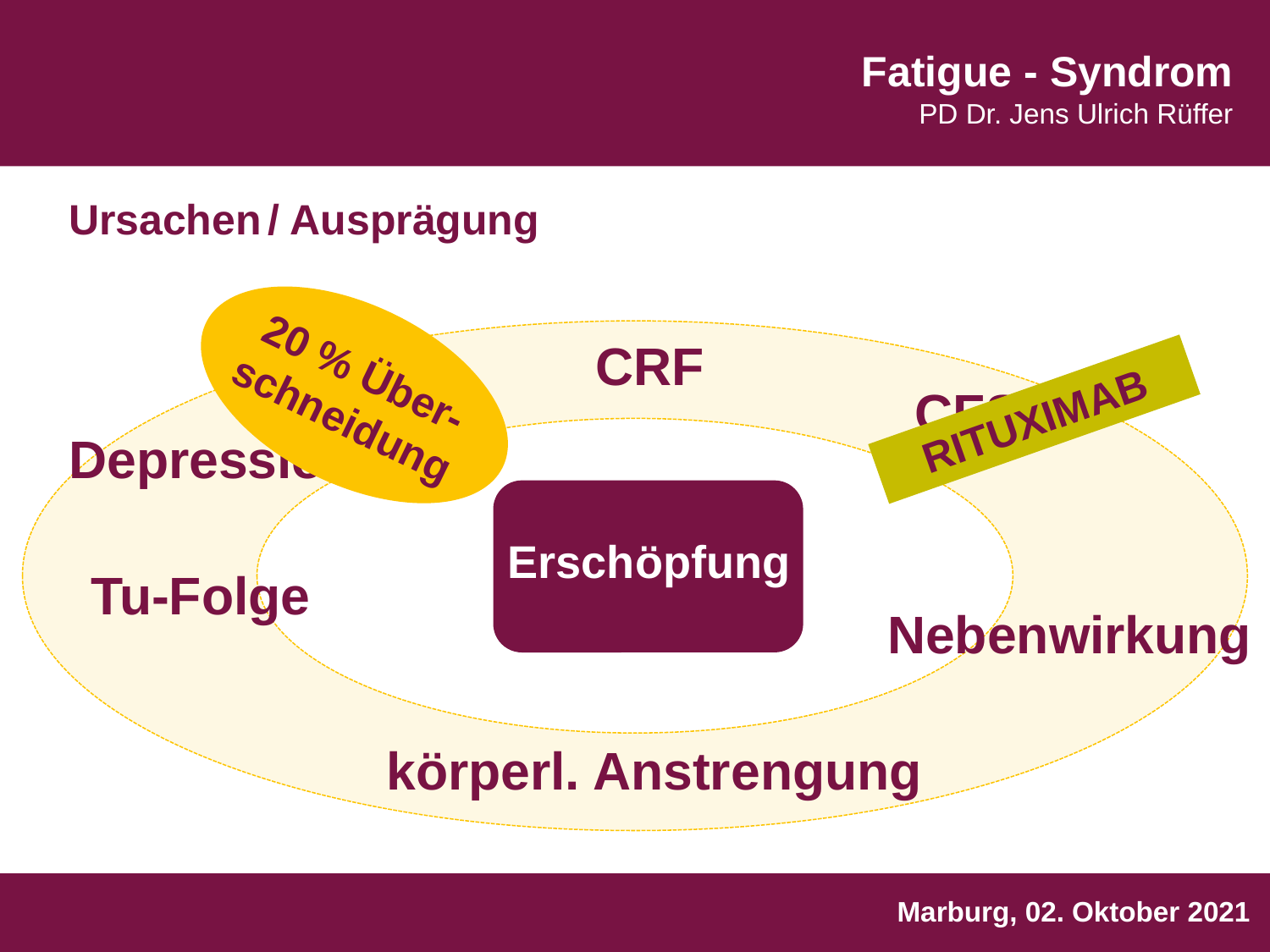

Ursachen
/ Ausprägung
20 % Über-
schneidung

CRF
CFS
RITUXIMAB
Depression

Erschöpfung
Tu-Folge
Nebenwirkung
körperl. Anstrengung